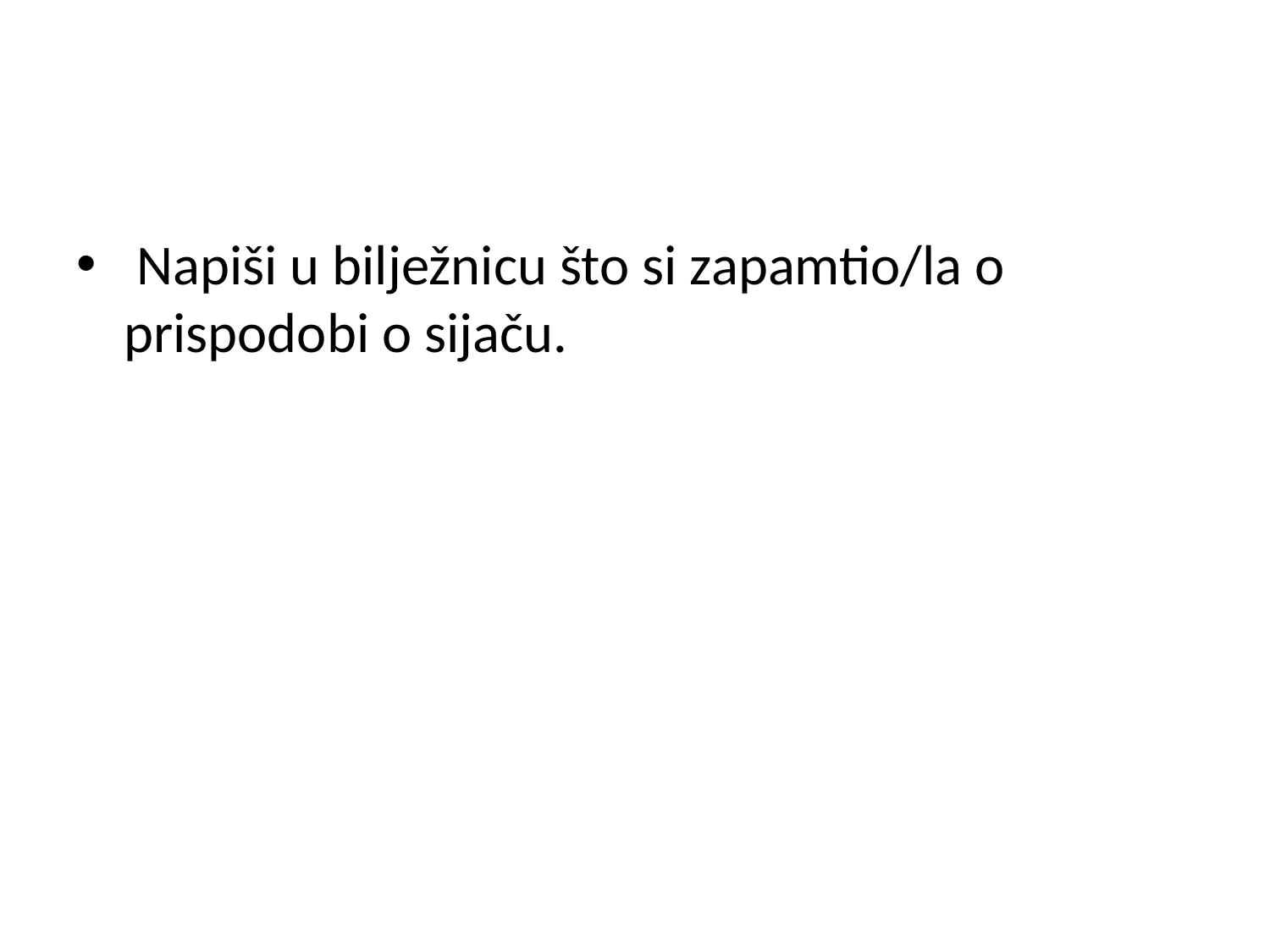

Napiši u bilježnicu što si zapamtio/la o prispodobi o sijaču.